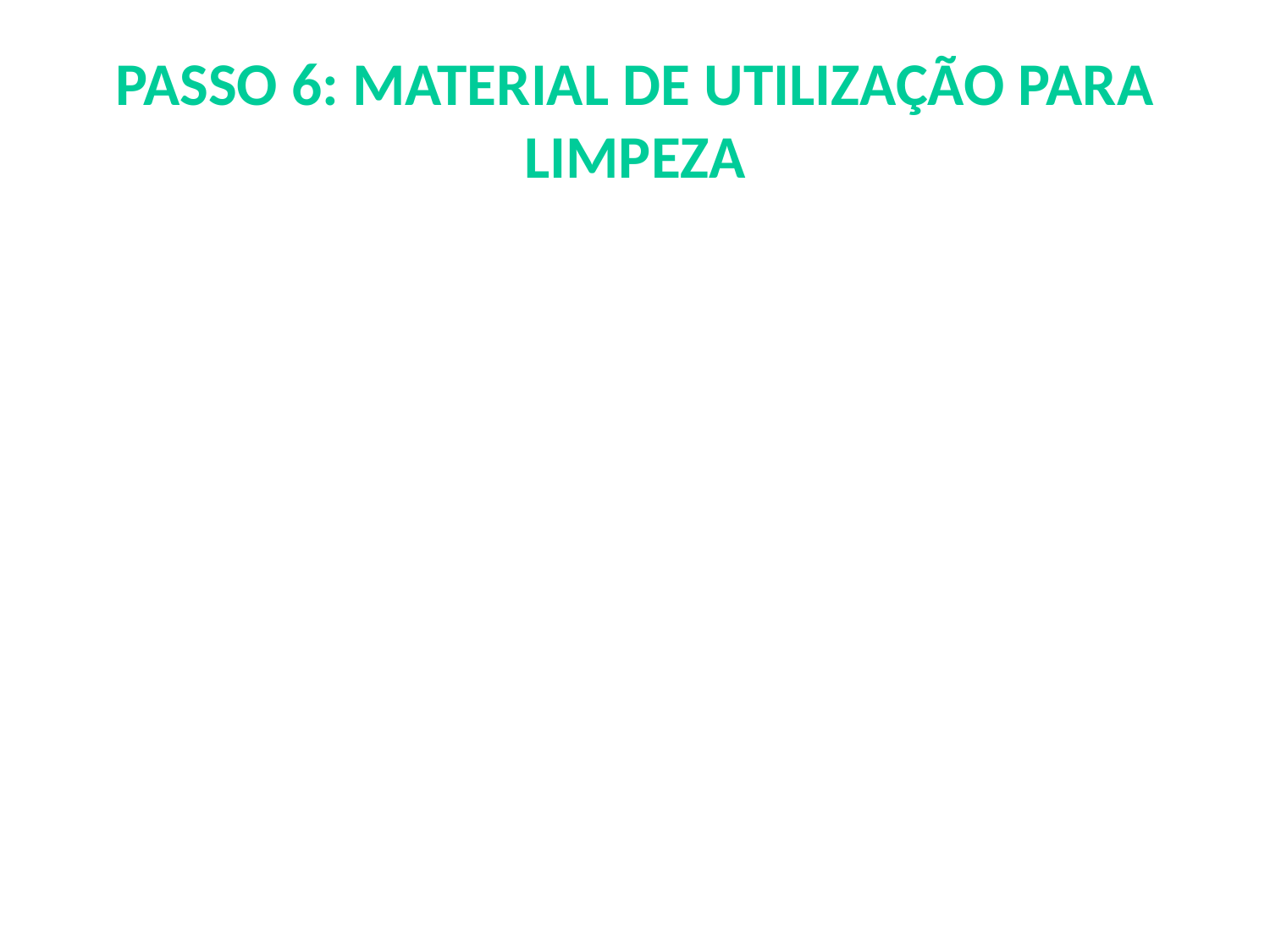

# PASSO 6: MATERIAL DE UTILIZAÇÃO PARA LIMPEZA